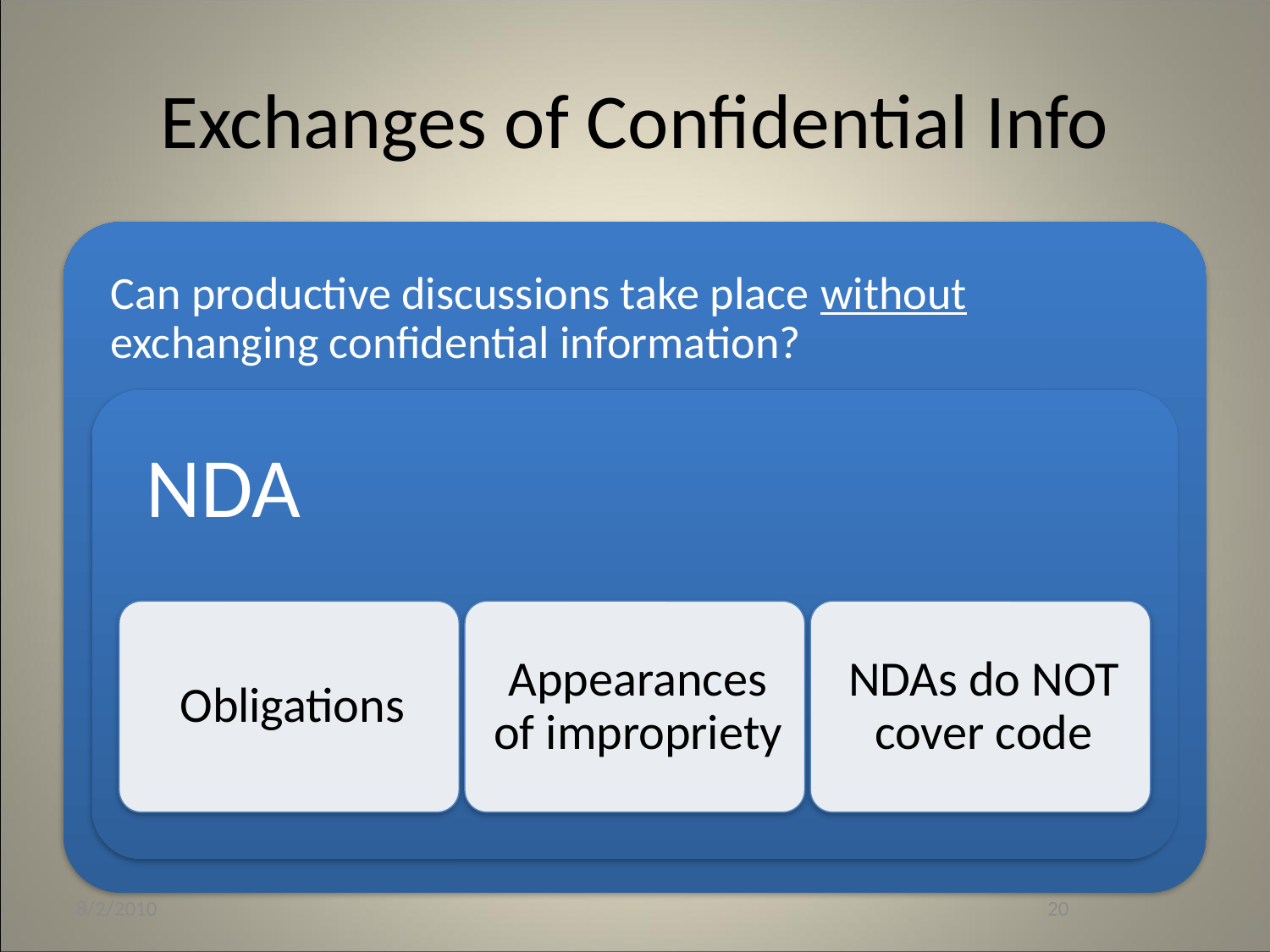

Exchanges of Confidential Info

Can productive discussions take place without exchanging confidential information?
NDA
Obligations
Appearances of impropriety
NDAs do NOT cover code
8/2/2010
20